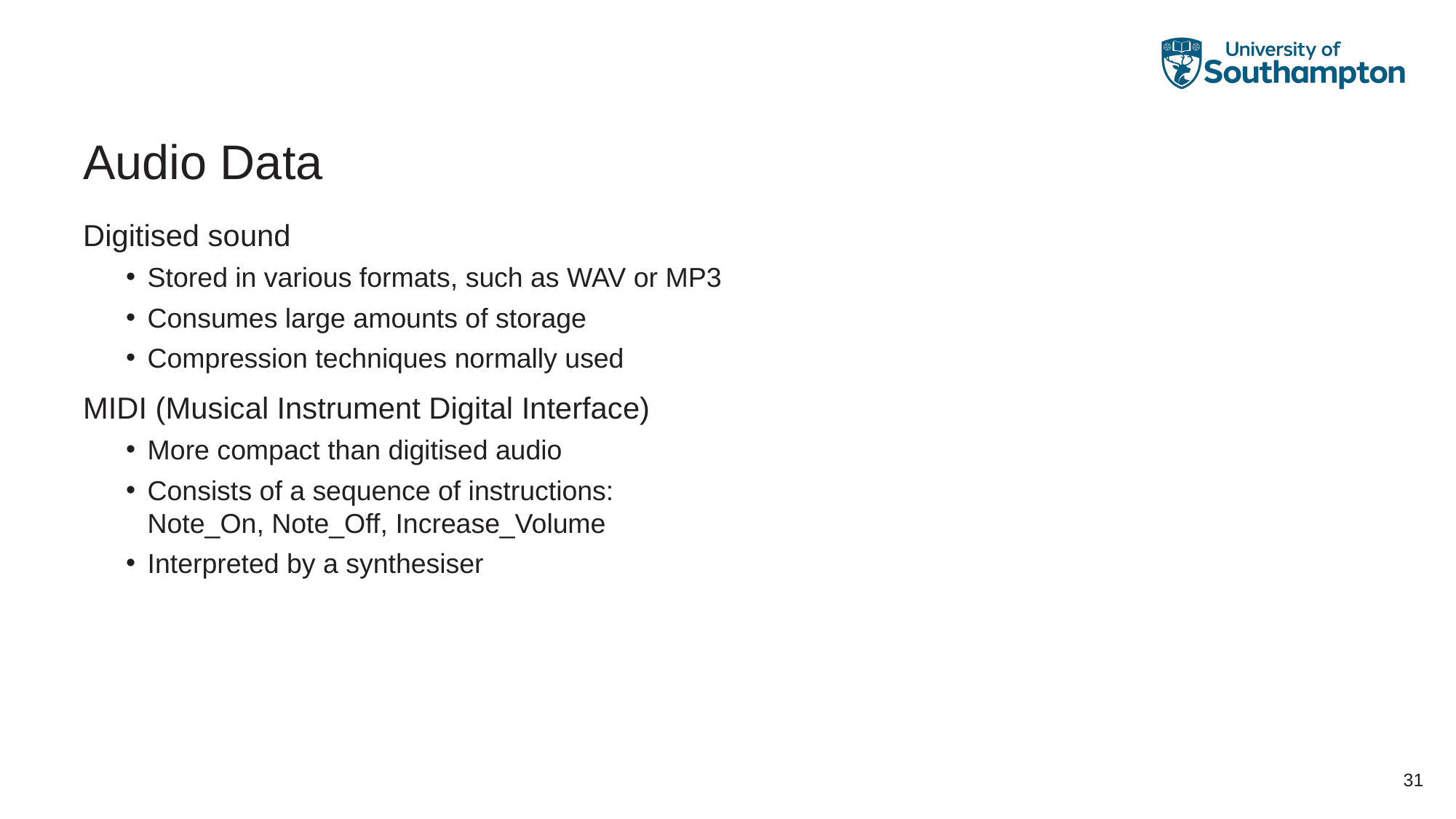

# Audio Data
Digitised sound
Stored in various formats, such as WAV or MP3
Consumes large amounts of storage
Compression techniques normally used
MIDI (Musical Instrument Digital Interface)
More compact than digitised audio
Consists of a sequence of instructions:
Note_On, Note_Off, Increase_Volume
Interpreted by a synthesiser